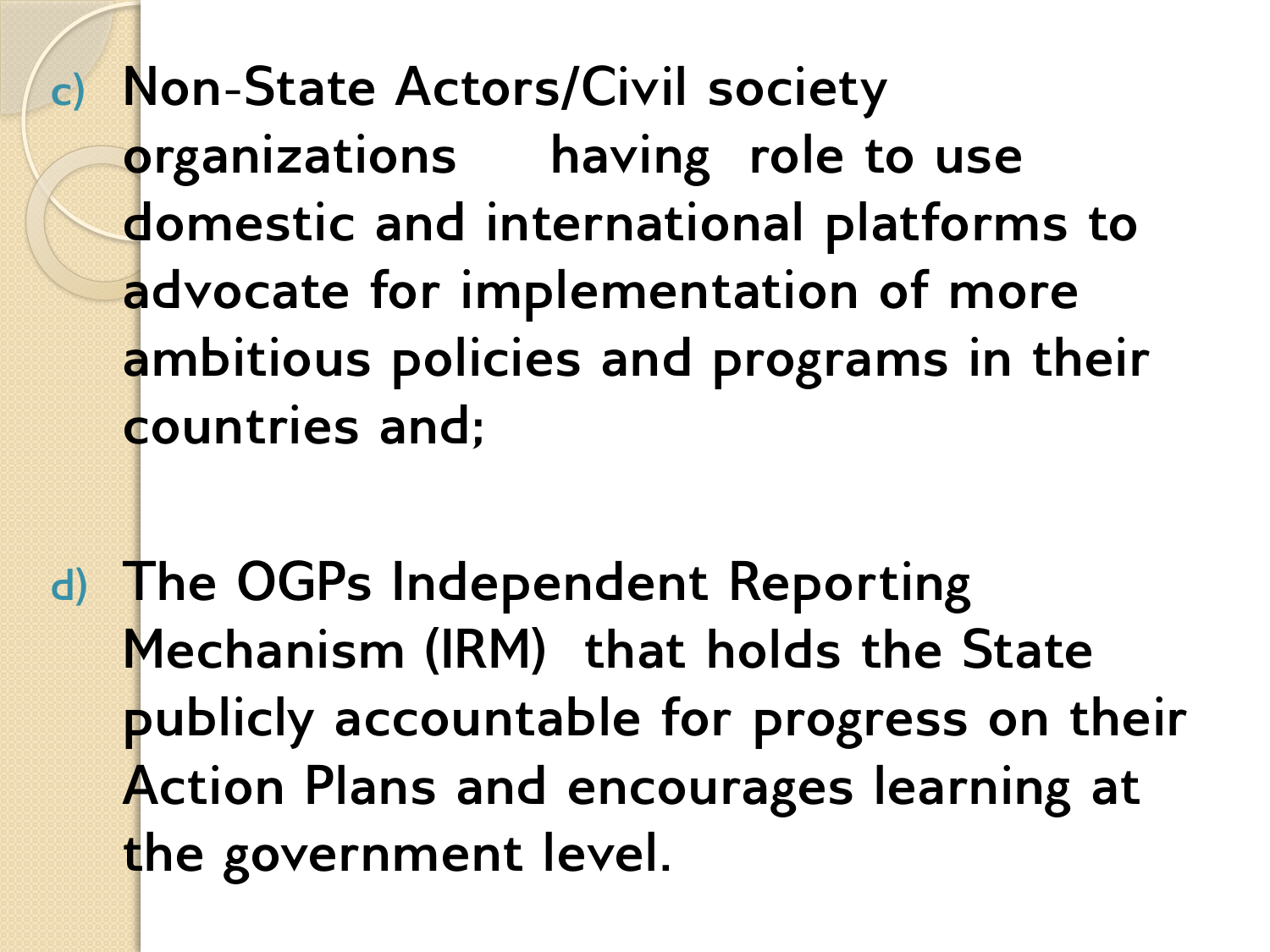

Non-State Actors/Civil society organizations     having  role to use domestic and international platforms to advocate for implementation of more ambitious policies and programs in their countries and;

The OGPs Independent Reporting Mechanism (IRM)  that holds the State publicly accountable for progress on their Action Plans and encourages learning at the government level.